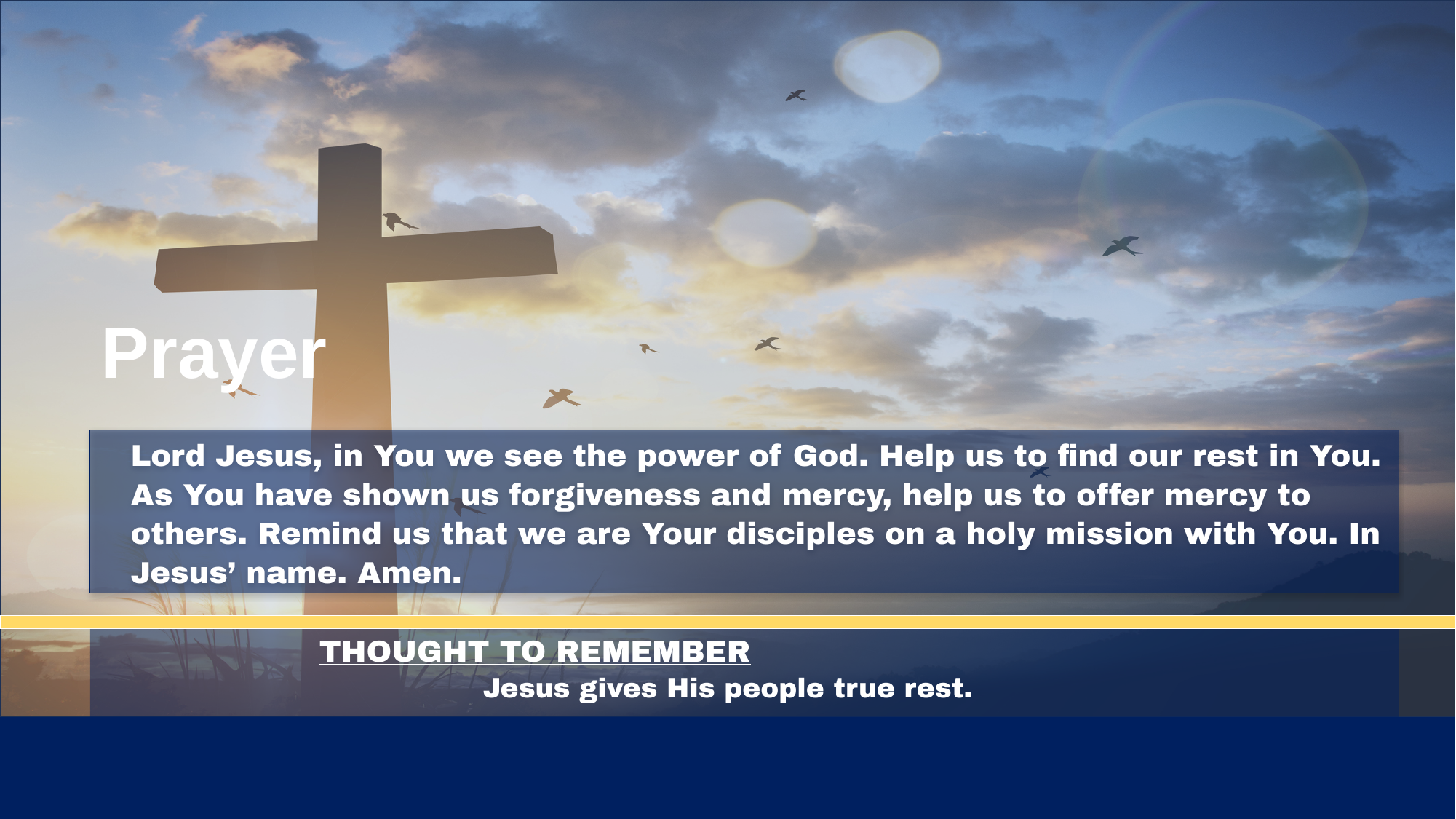

Prayer
Lord Jesus, in You we see the power of God. Help us to find our rest in You. As You have shown us forgiveness and mercy, help us to offer mercy to others. Remind us that we are Your disciples on a holy mission with You. In Jesus’ name. Amen.

		Thought to Remember
			Jesus gives His people true rest.